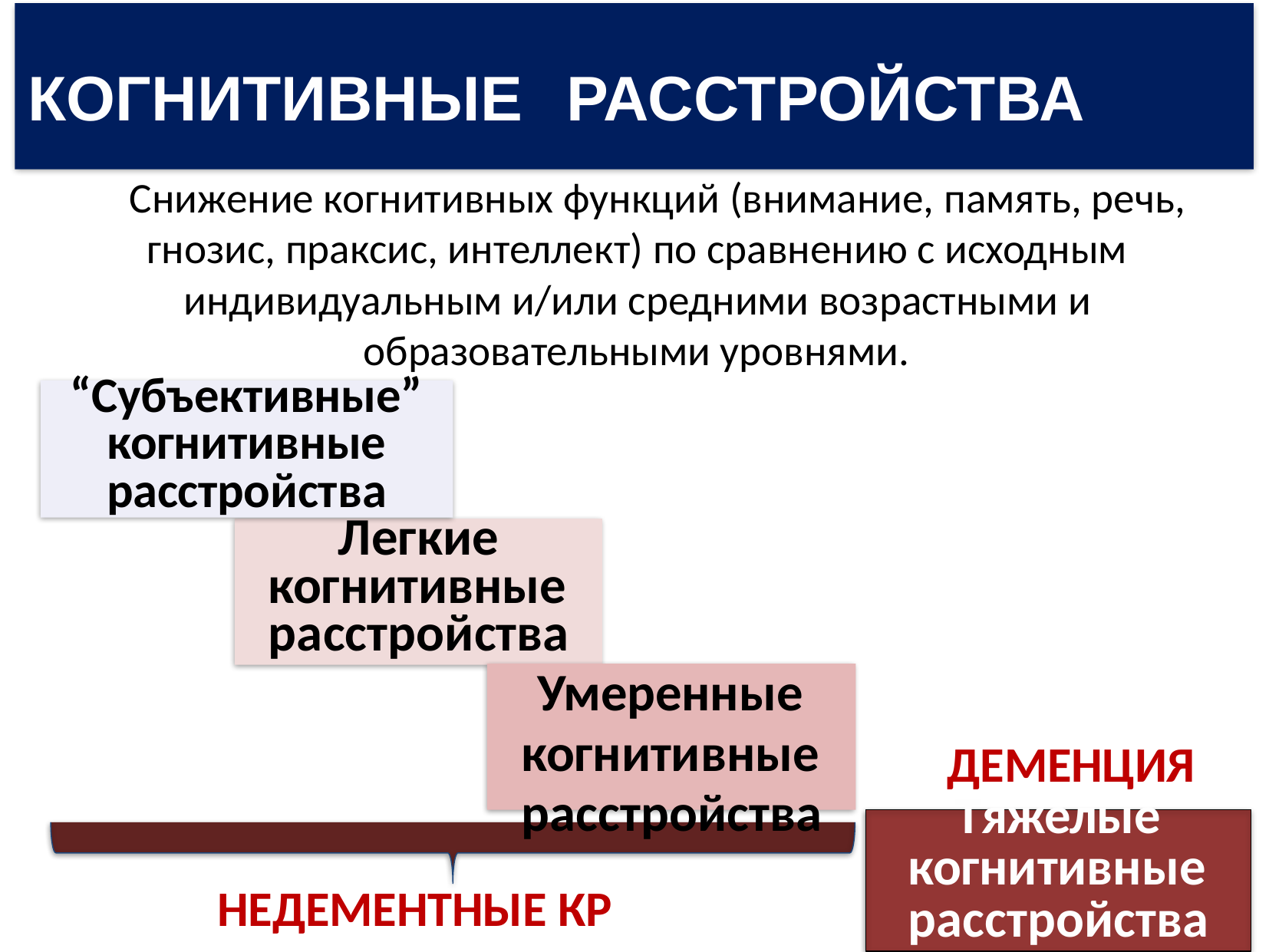

КОГНИТИВНЫЕ РАССТРОЙСТВА

Снижение когнитивных функций (внимание, память, речь,
гнозис, праксис, интеллект) по сравнению с исходным
индивидуальным и/или средними возрастными и
образовательными уровнями.
“Субъективные”
когнитивные
расстройства
Легкие
когнитивные
расстройства

Умеренные когнитивные расстройства

НЕДЕМЕНТНЫЕ КР
ДЕМЕНЦИЯ
Тяжелые когнитивные расстройства